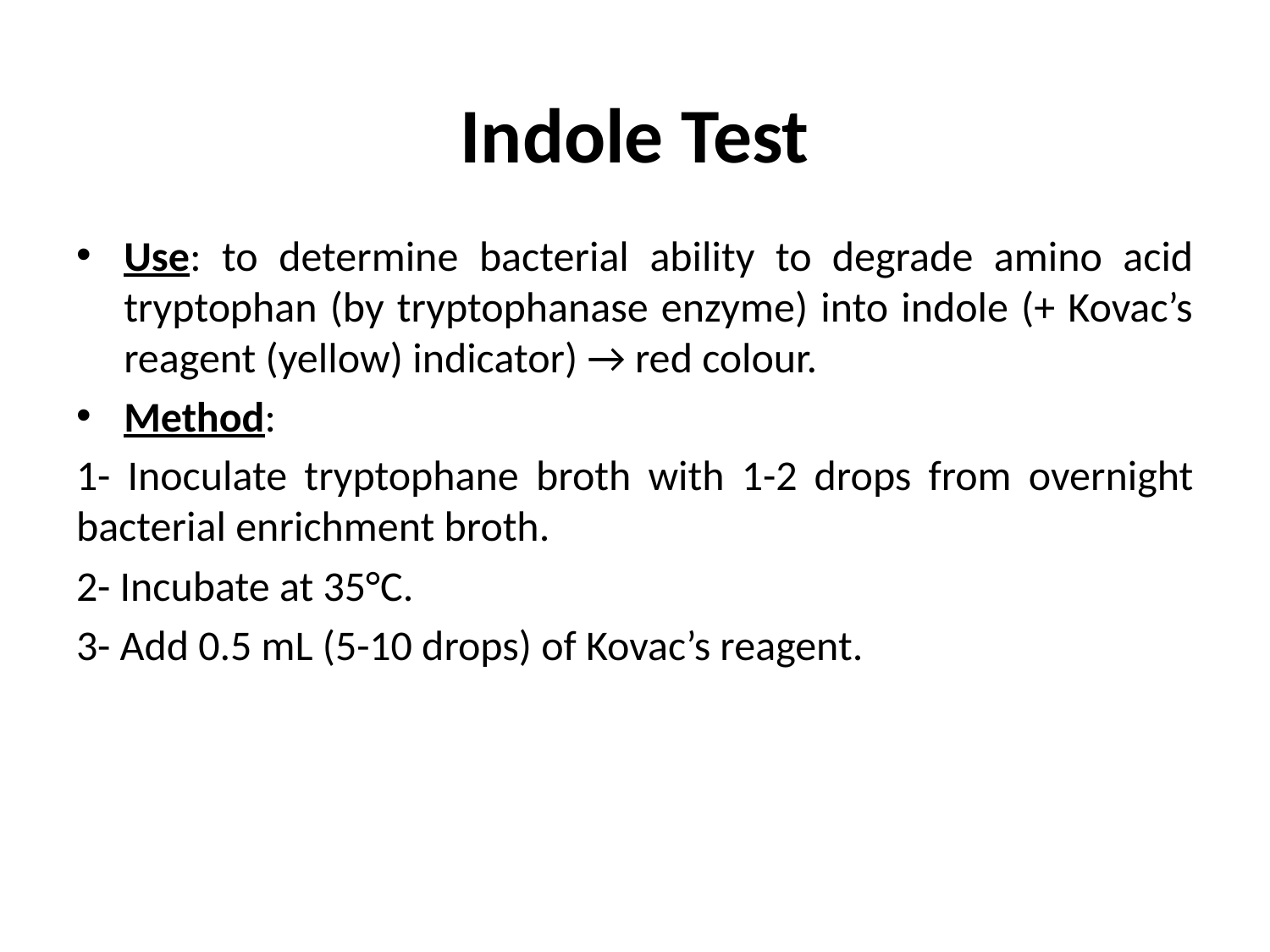

# Indole Test
Use: to determine bacterial ability to degrade amino acid tryptophan (by tryptophanase enzyme) into indole (+ Kovac’s reagent (yellow) indicator) → red colour.
Method:
1- Inoculate tryptophane broth with 1-2 drops from overnight bacterial enrichment broth.
2- Incubate at 35°C.
3- Add 0.5 mL (5-10 drops) of Kovac’s reagent.